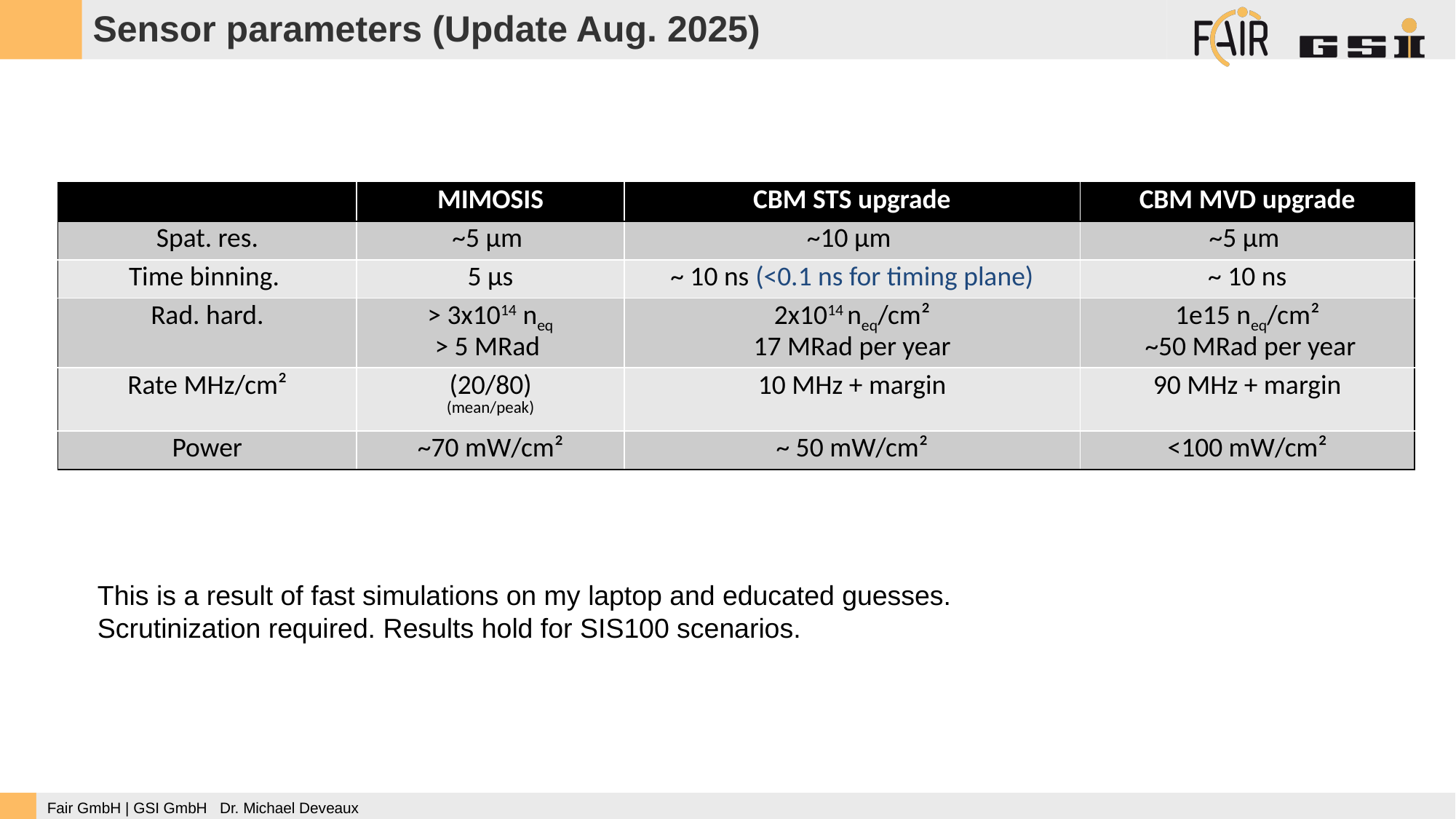

Sensor parameters (Update Aug. 2025)
|  | MIMOSIS | CBM STS upgrade | CBM MVD upgrade |
| --- | --- | --- | --- |
| Spat. res. | ~5 µm | ~10 µm | ~5 µm |
| Time binning. | 5 µs | ~ 10 ns (<0.1 ns for timing plane) | ~ 10 ns |
| Rad. hard. | > 3x1014 neq > 5 MRad | 2x1014 neq/cm² 17 MRad per year | 1e15 neq/cm² ~50 MRad per year |
| Rate MHz/cm² | (20/80) (mean/peak) | 10 MHz + margin | 90 MHz + margin |
| Power | ~70 mW/cm² | ~ 50 mW/cm² | <100 mW/cm² |
This is a result of fast simulations on my laptop and educated guesses.
Scrutinization required. Results hold for SIS100 scenarios.